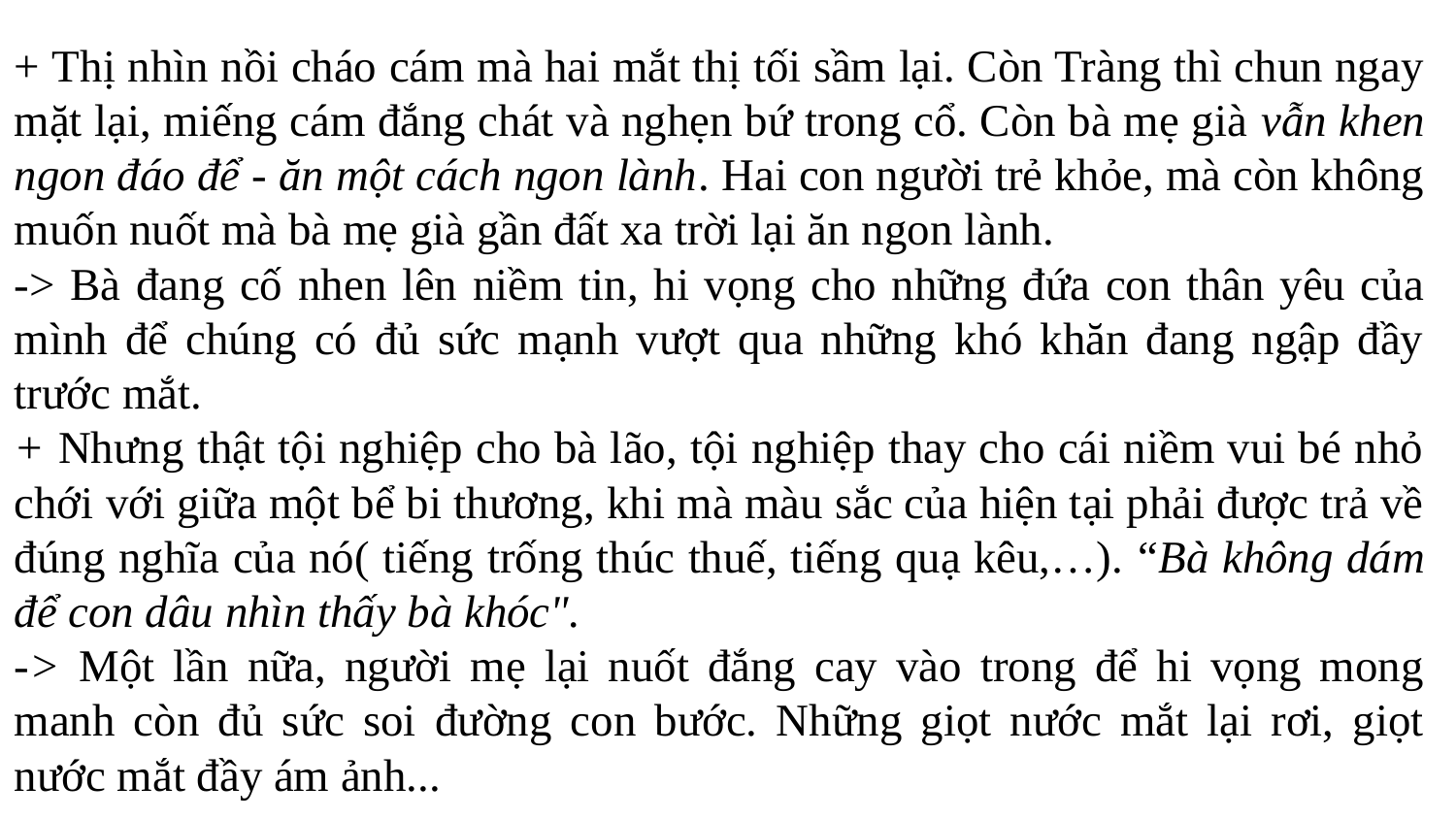

+ Thị nhìn nồi cháo cám mà hai mắt thị tối sầm lại. Còn Tràng thì chun ngay mặt lại, miếng cám đắng chát và nghẹn bứ trong cổ. Còn bà mẹ già vẫn khen ngon đáo để - ăn một cách ngon lành. Hai con người trẻ khỏe, mà còn không muốn nuốt mà bà mẹ già gần đất xa trời lại ăn ngon lành.
-> Bà đang cố nhen lên niềm tin, hi vọng cho những đứa con thân yêu của mình để chúng có đủ sức mạnh vượt qua những khó khăn đang ngập đầy trước mắt.
+ Nhưng thật tội nghiệp cho bà lão, tội nghiệp thay cho cái niềm vui bé nhỏ chới với giữa một bể bi thương, khi mà màu sắc của hiện tại phải được trả về đúng nghĩa của nó( tiếng trống thúc thuế, tiếng quạ kêu,…). “Bà không dám để con dâu nhìn thấy bà khóc".
-> Một lần nữa, người mẹ lại nuốt đắng cay vào trong để hi vọng mong manh còn đủ sức soi đường con bước. Những giọt nước mắt lại rơi, giọt nước mắt đầy ám ảnh...